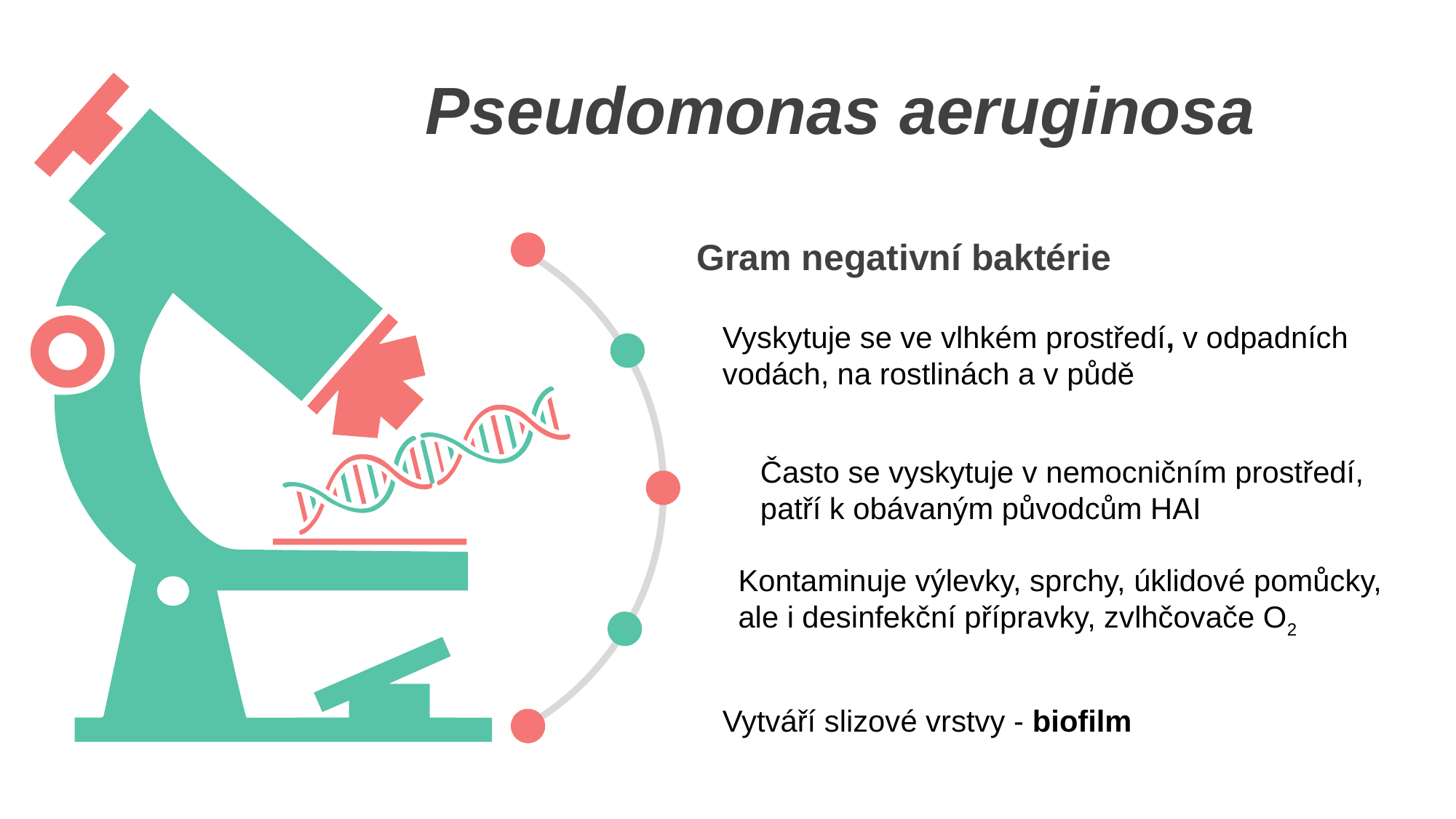

Pseudomonas aeruginosa

Gram negativní baktérie
Vyskytuje se ve vlhkém prostředí, v odpadních vodách, na rostlinách a v půdě

Často se vyskytuje v nemocničním prostředí, patří k obávaným původcům HAI
Kontaminuje výlevky, sprchy, úklidové pomůcky, ale i desinfekční přípravky, zvlhčovače O2
Vytváří slizové vrstvy - biofilm